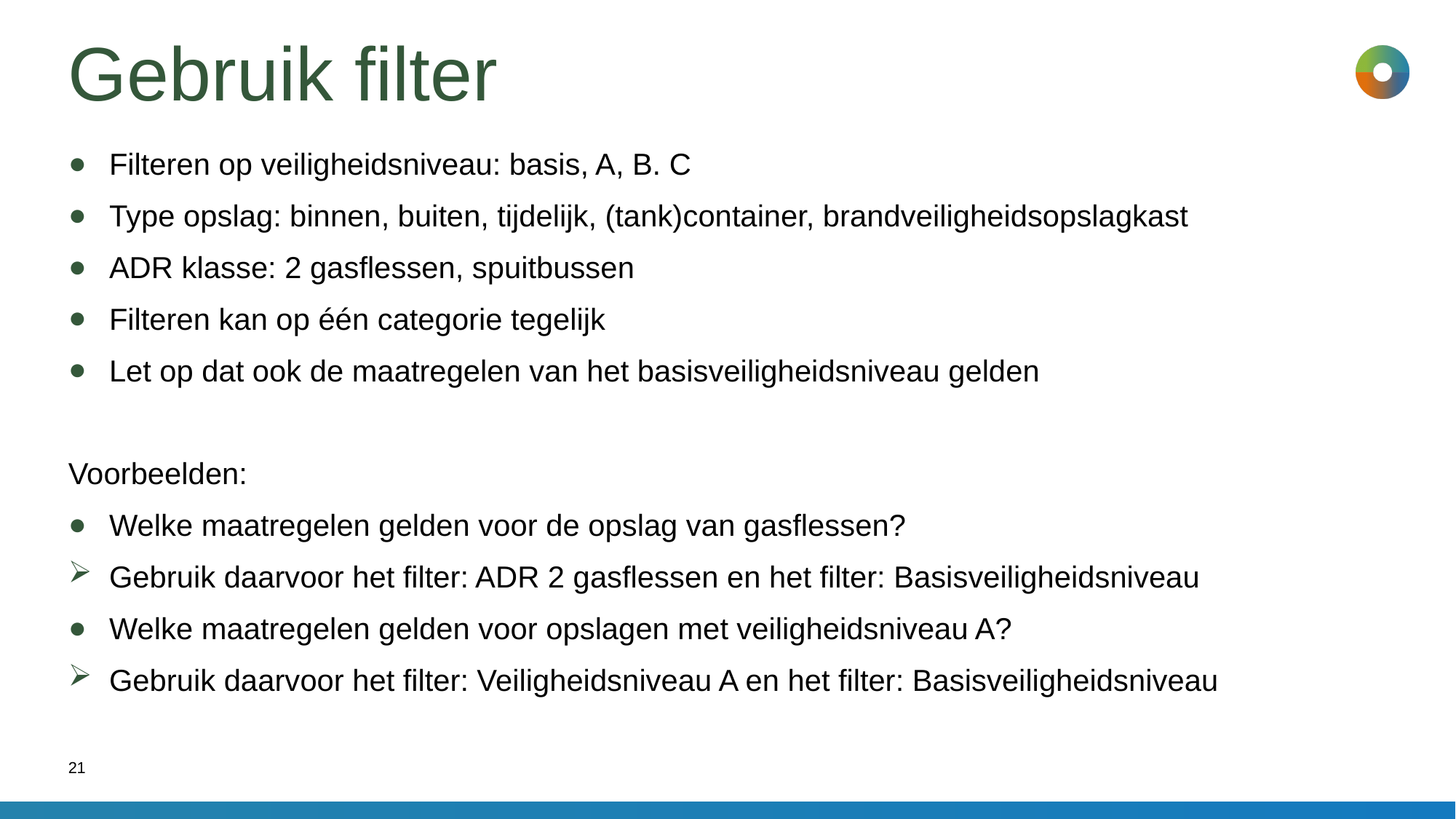

# Gebruik filter
Filteren op veiligheidsniveau: basis, A, B. C
Type opslag: binnen, buiten, tijdelijk, (tank)container, brandveiligheidsopslagkast
ADR klasse: 2 gasflessen, spuitbussen
Filteren kan op één categorie tegelijk
Let op dat ook de maatregelen van het basisveiligheidsniveau gelden

Voorbeelden:
Welke maatregelen gelden voor de opslag van gasflessen?
Gebruik daarvoor het filter: ADR 2 gasflessen en het filter: Basisveiligheidsniveau
Welke maatregelen gelden voor opslagen met veiligheidsniveau A?
Gebruik daarvoor het filter: Veiligheidsniveau A en het filter: Basisveiligheidsniveau

21